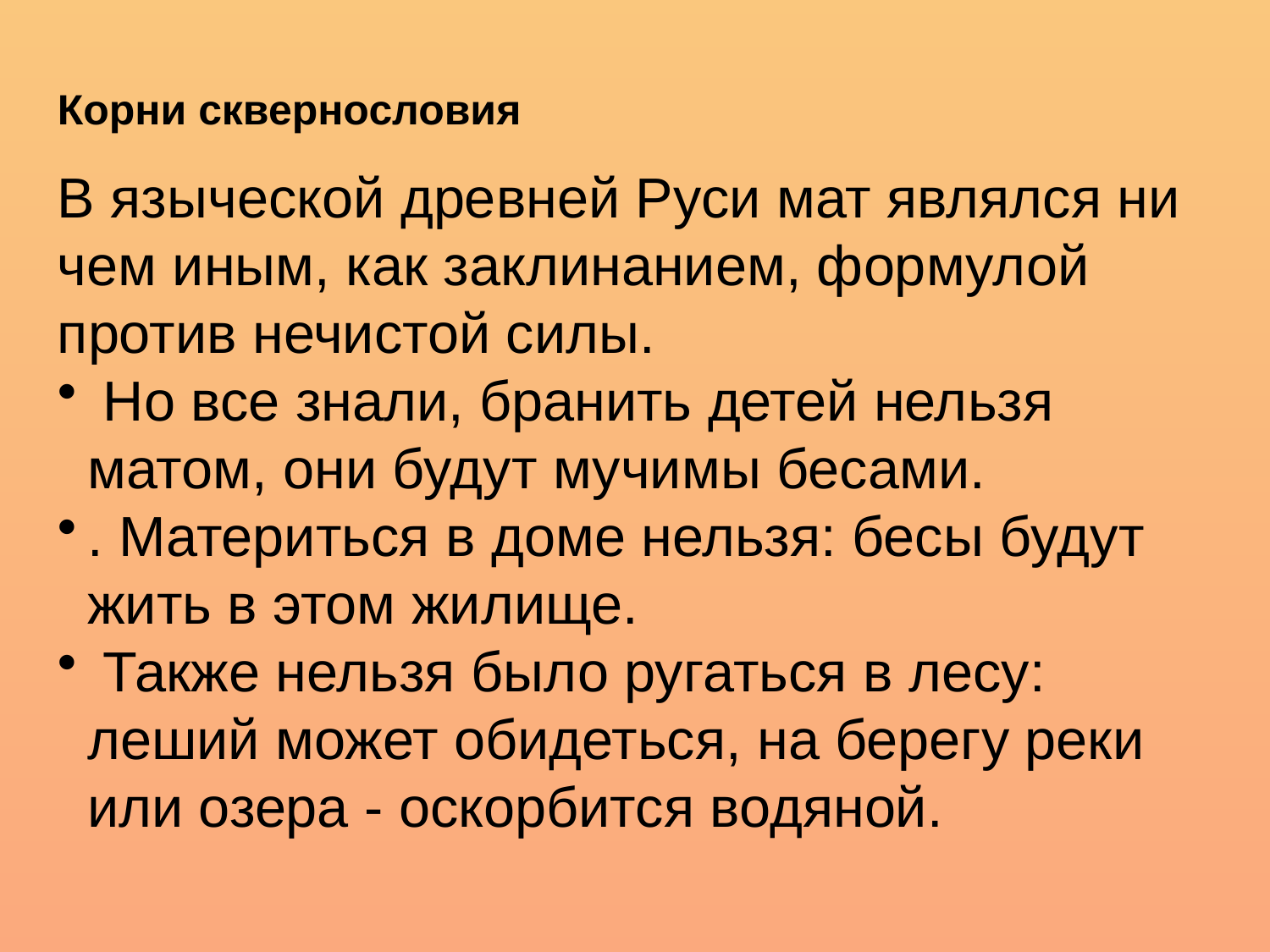

Корни сквернословия
В языческой древней Руси мат являлся ни чем иным, как заклинанием, формулой против нечистой силы.
 Но все знали, бранить детей нельзя матом, они будут мучимы бесами.
. Материться в доме нельзя: бесы будут жить в этом жилище.
 Также нельзя было ругаться в лесу: леший может обидеться, на берегу реки или озера - оскорбится водяной.